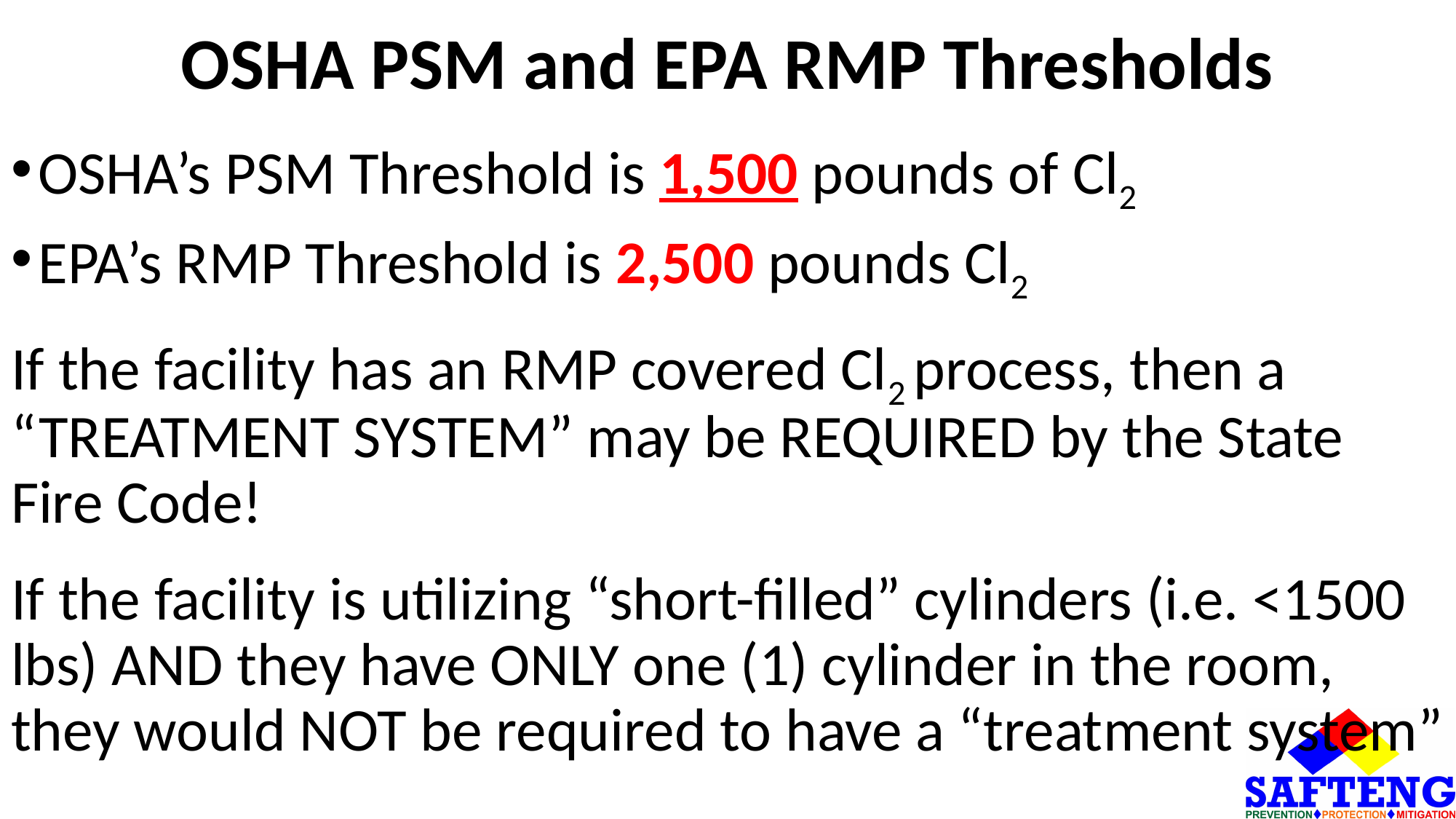

# OSHA PSM and EPA RMP Thresholds
OSHA’s PSM Threshold is 1,500 pounds of Cl2
EPA’s RMP Threshold is 2,500 pounds Cl2

If the facility has an RMP covered Cl2 process, then a “TREATMENT SYSTEM” may be REQUIRED by the State Fire Code!

If the facility is utilizing “short-filled” cylinders (i.e. <1500 lbs) AND they have ONLY one (1) cylinder in the room, they would NOT be required to have a “treatment system”